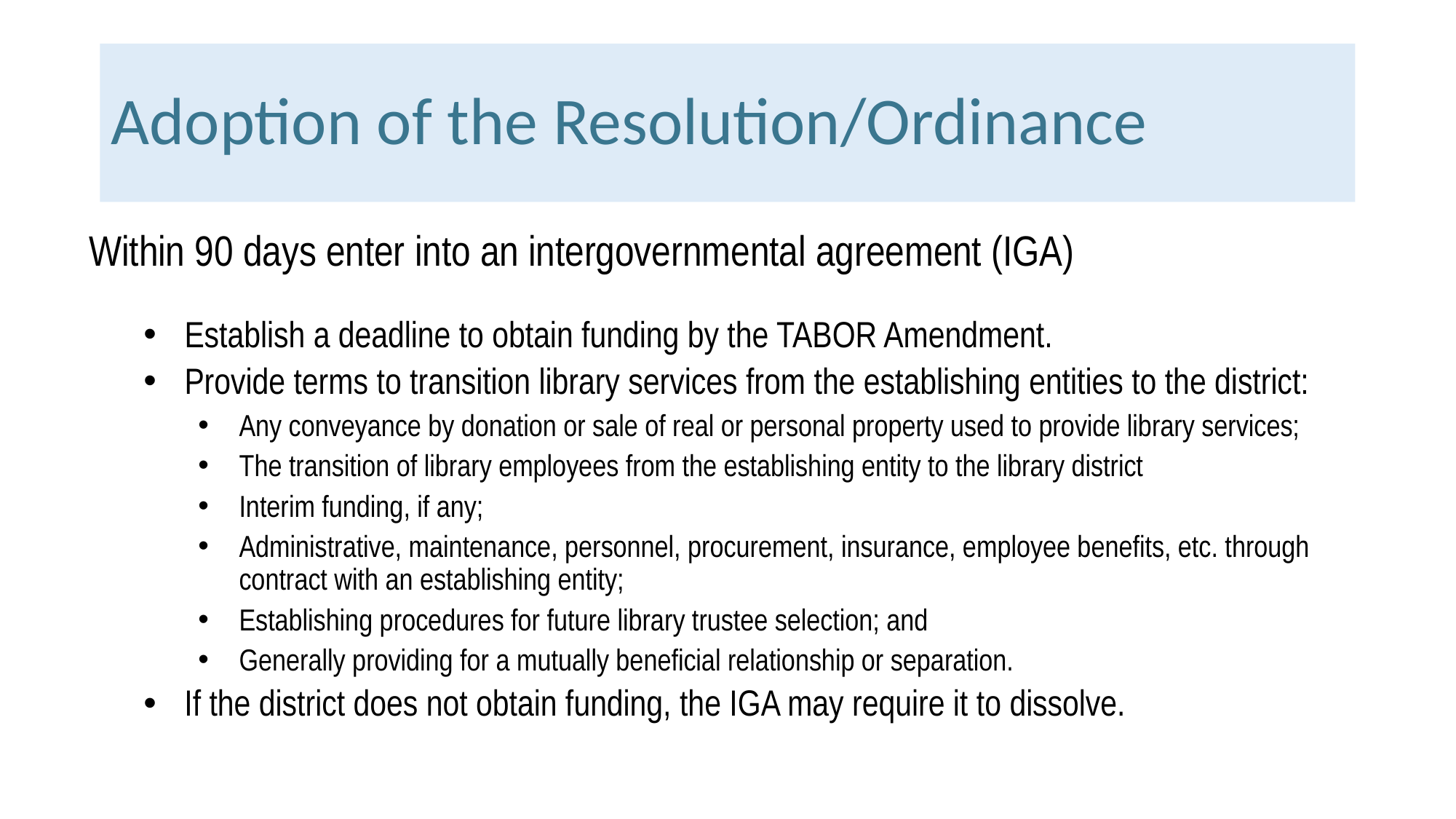

# Adoption of the Resolution/Ordinance
Within 90 days enter into an intergovernmental agreement (IGA)

Establish a deadline to obtain funding by the TABOR Amendment.
Provide terms to transition library services from the establishing entities to the district:
Any conveyance by donation or sale of real or personal property used to provide library services;
The transition of library employees from the establishing entity to the library district
Interim funding, if any;
Administrative, maintenance, personnel, procurement, insurance, employee benefits, etc. through contract with an establishing entity;
Establishing procedures for future library trustee selection; and
Generally providing for a mutually beneficial relationship or separation.
If the district does not obtain funding, the IGA may require it to dissolve.